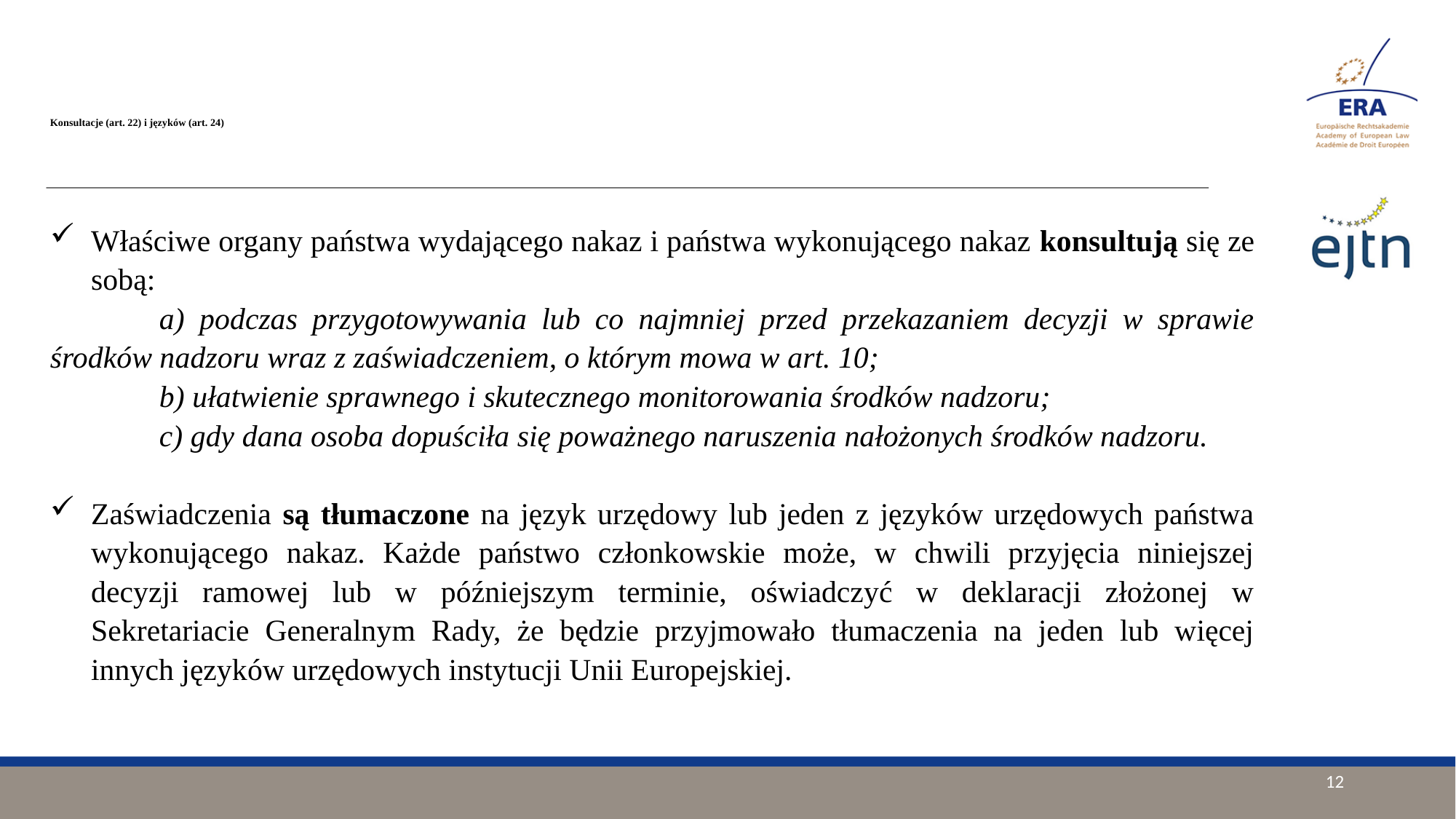

# Konsultacje (art. 22) i języków (art. 24)
Właściwe organy państwa wydającego nakaz i państwa wykonującego nakaz konsultują się ze sobą:
	a) podczas przygotowywania lub co najmniej przed przekazaniem decyzji w sprawie środków nadzoru wraz z zaświadczeniem, o którym mowa w art. 10;
	b) ułatwienie sprawnego i skutecznego monitorowania środków nadzoru;
	c) gdy dana osoba dopuściła się poważnego naruszenia nałożonych środków nadzoru.

Zaświadczenia są tłumaczone na język urzędowy lub jeden z języków urzędowych państwa wykonującego nakaz. Każde państwo członkowskie może, w chwili przyjęcia niniejszej decyzji ramowej lub w późniejszym terminie, oświadczyć w deklaracji złożonej w Sekretariacie Generalnym Rady, że będzie przyjmowało tłumaczenia na jeden lub więcej innych języków urzędowych instytucji Unii Europejskiej.

12